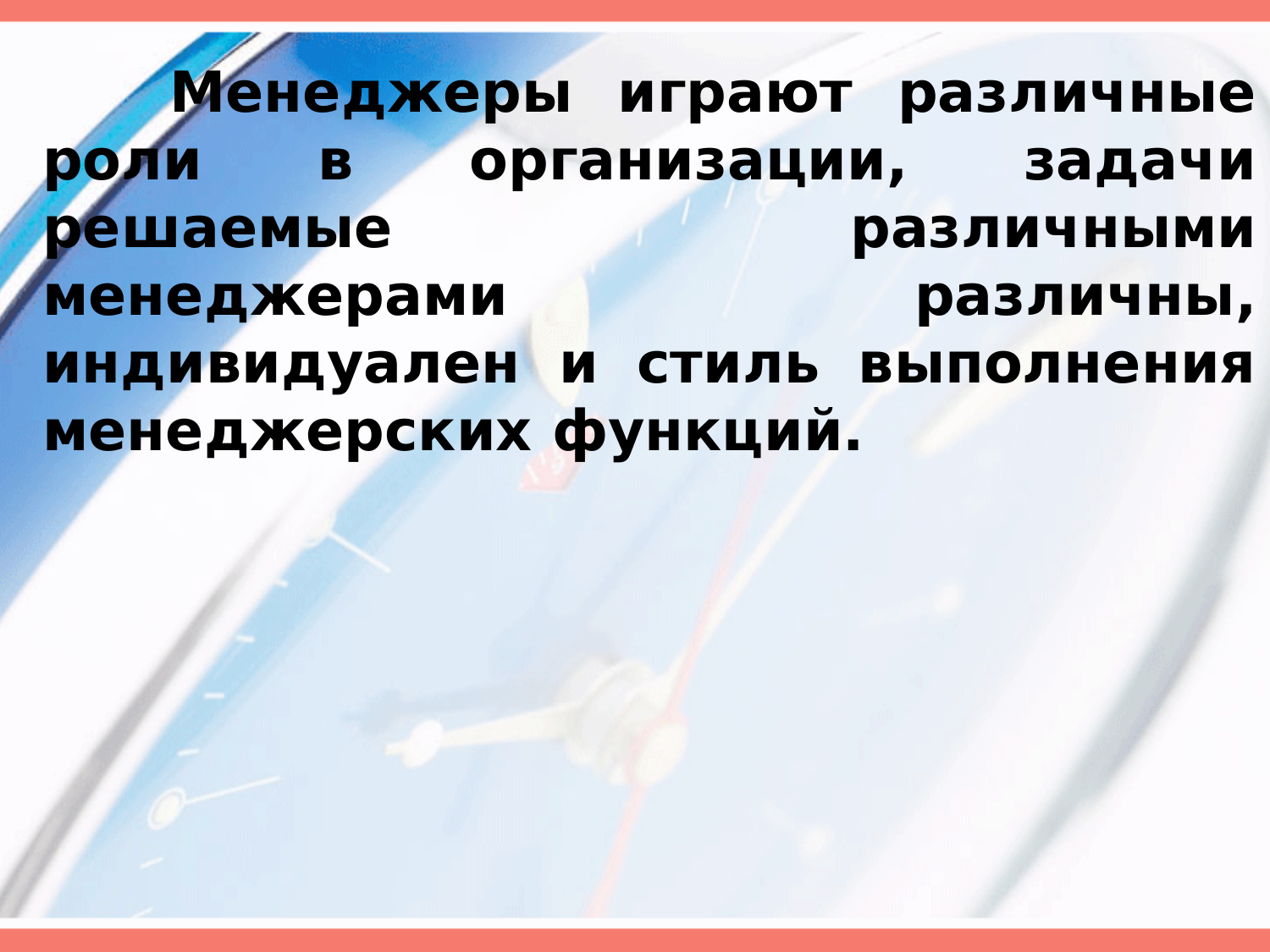

#
	Менеджеры играют различные роли в организации, задачи решаемые различными менеджерами различны, индивидуален и стиль выполнения менеджерских функций.